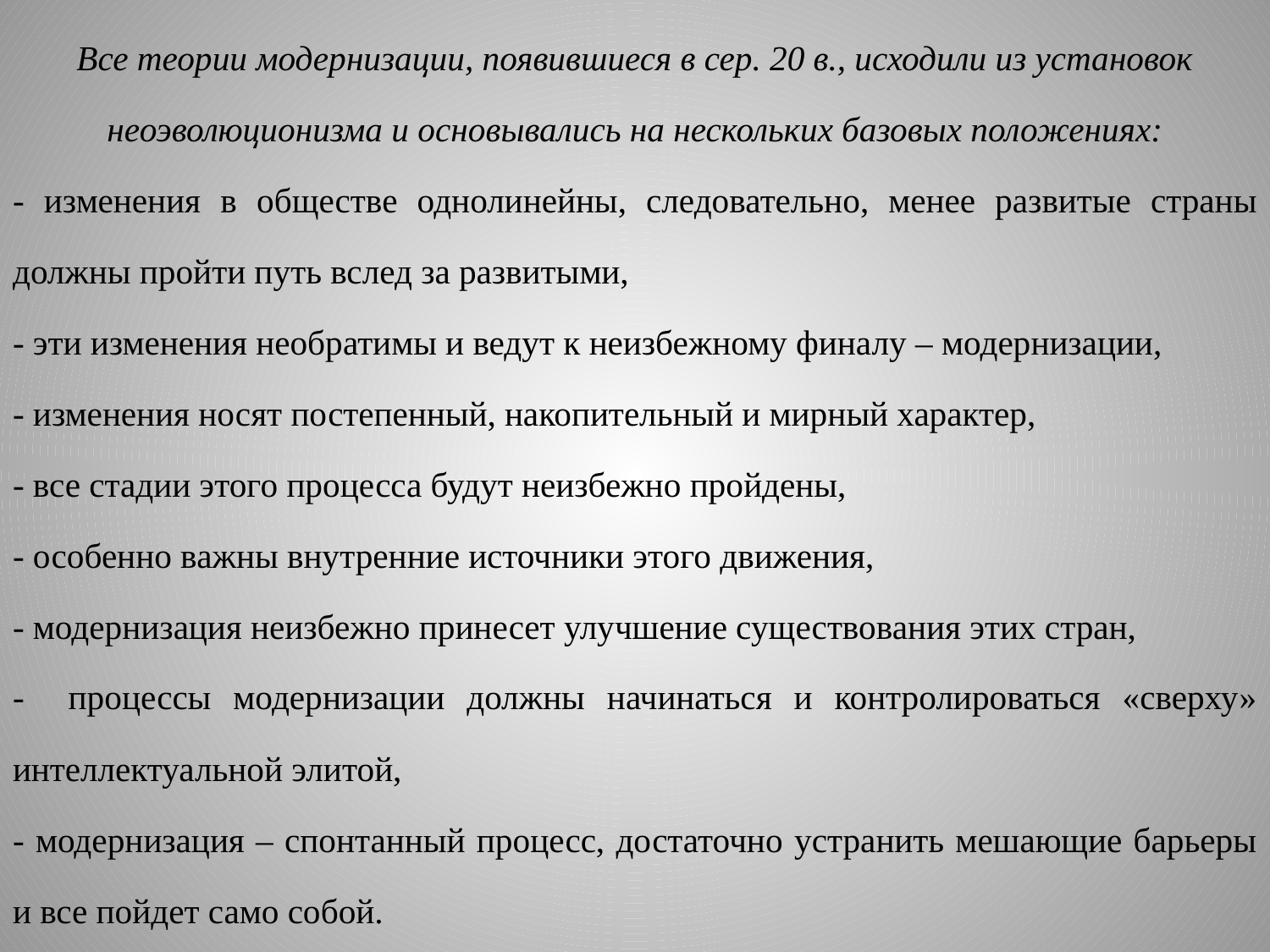

Все теории модернизации, появившиеся в сер. 20 в., исходили из установок неоэволюционизма и основывались на нескольких базовых положениях:
- изменения в обществе однолинейны, следовательно, менее развитые страны должны пройти путь вслед за развитыми,
- эти изменения необратимы и ведут к неизбежному финалу – модернизации,
- изменения носят постепенный, накопительный и мирный характер,
- все стадии этого процесса будут неизбежно пройдены,
- особенно важны внутренние источники этого движения,
- модернизация неизбежно принесет улучшение существования этих стран,
-  процессы модернизации должны начинаться и контролироваться «сверху» интеллектуальной элитой,
- модернизация – спонтанный процесс, достаточно устранить мешающие барьеры и все пойдет само собой.